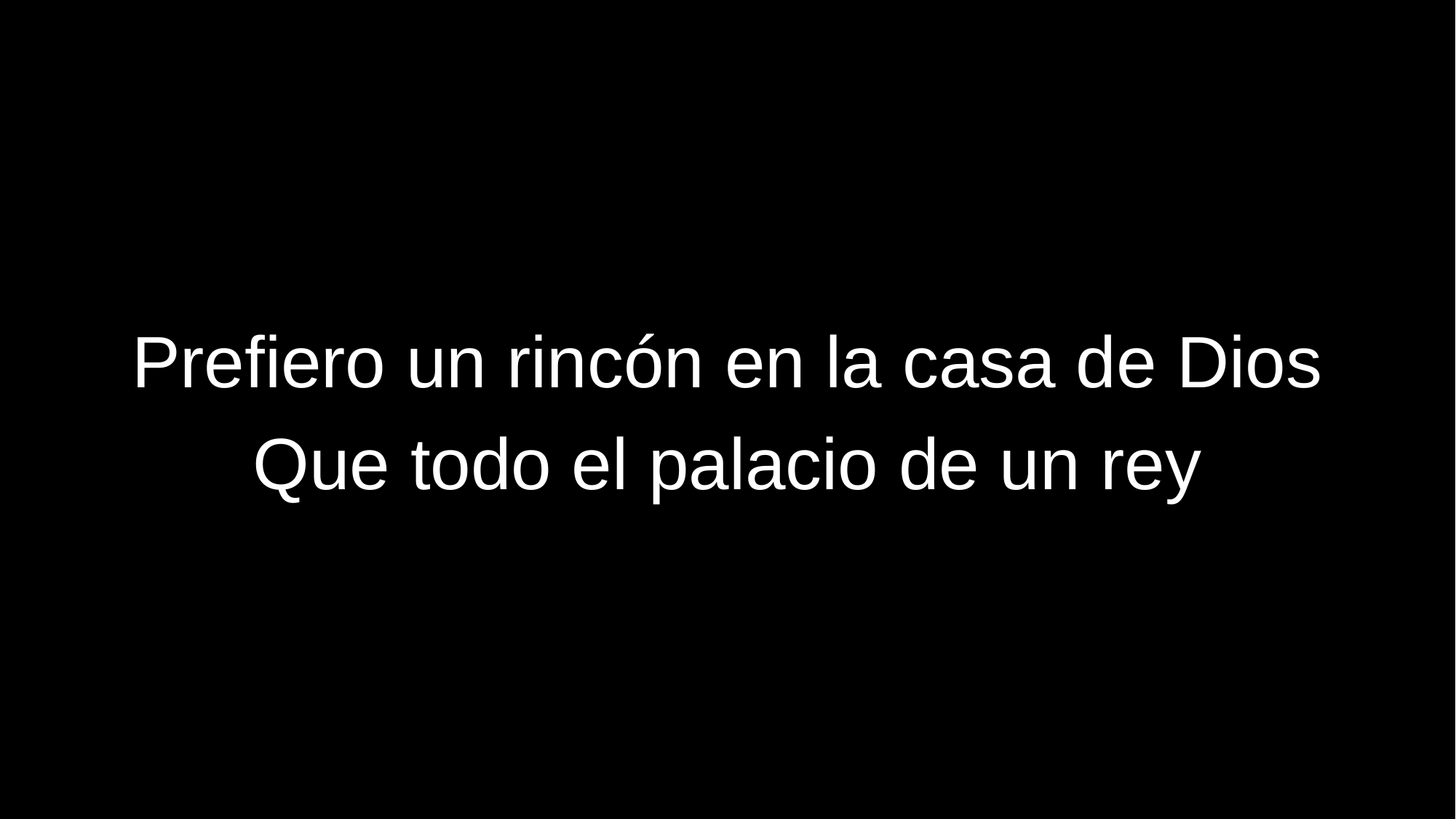

Prefiero un rincón en la casa de Dios
Que todo el palacio de un rey